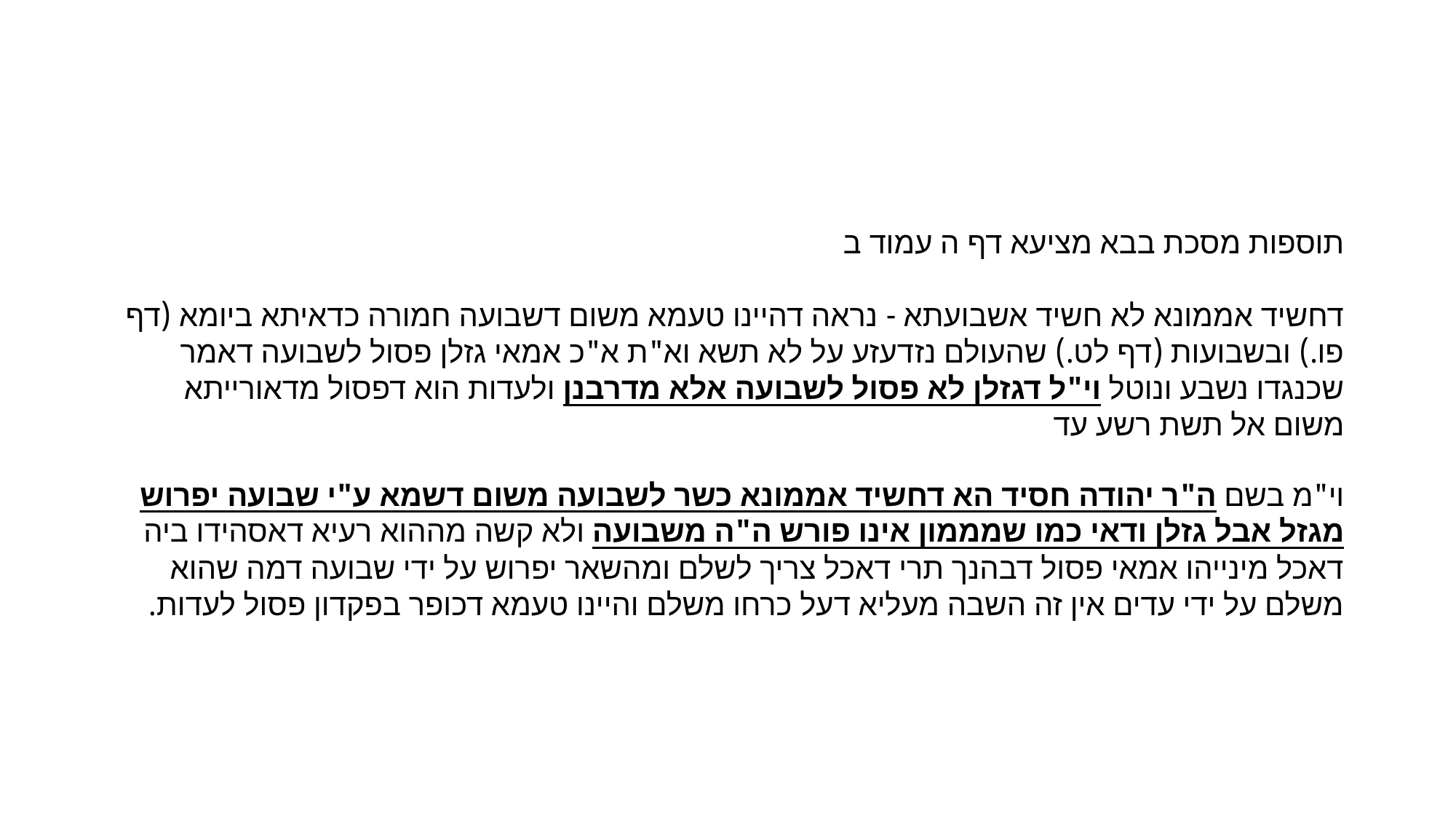

#
תוספות מסכת בבא מציעא דף ה עמוד ב
דחשיד אממונא לא חשיד אשבועתא - נראה דהיינו טעמא משום דשבועה חמורה כדאיתא ביומא (דף פו.) ובשבועות (דף לט.) שהעולם נזדעזע על לא תשא וא"ת א"כ אמאי גזלן פסול לשבועה דאמר שכנגדו נשבע ונוטל וי"ל דגזלן לא פסול לשבועה אלא מדרבנן ולעדות הוא דפסול מדאורייתא משום אל תשת רשע עד
וי"מ בשם ה"ר יהודה חסיד הא דחשיד אממונא כשר לשבועה משום דשמא ע"י שבועה יפרוש מגזל אבל גזלן ודאי כמו שמממון אינו פורש ה"ה משבועה ולא קשה מההוא רעיא דאסהידו ביה דאכל מינייהו אמאי פסול דבהנך תרי דאכל צריך לשלם ומהשאר יפרוש על ידי שבועה דמה שהוא משלם על ידי עדים אין זה השבה מעליא דעל כרחו משלם והיינו טעמא דכופר בפקדון פסול לעדות.